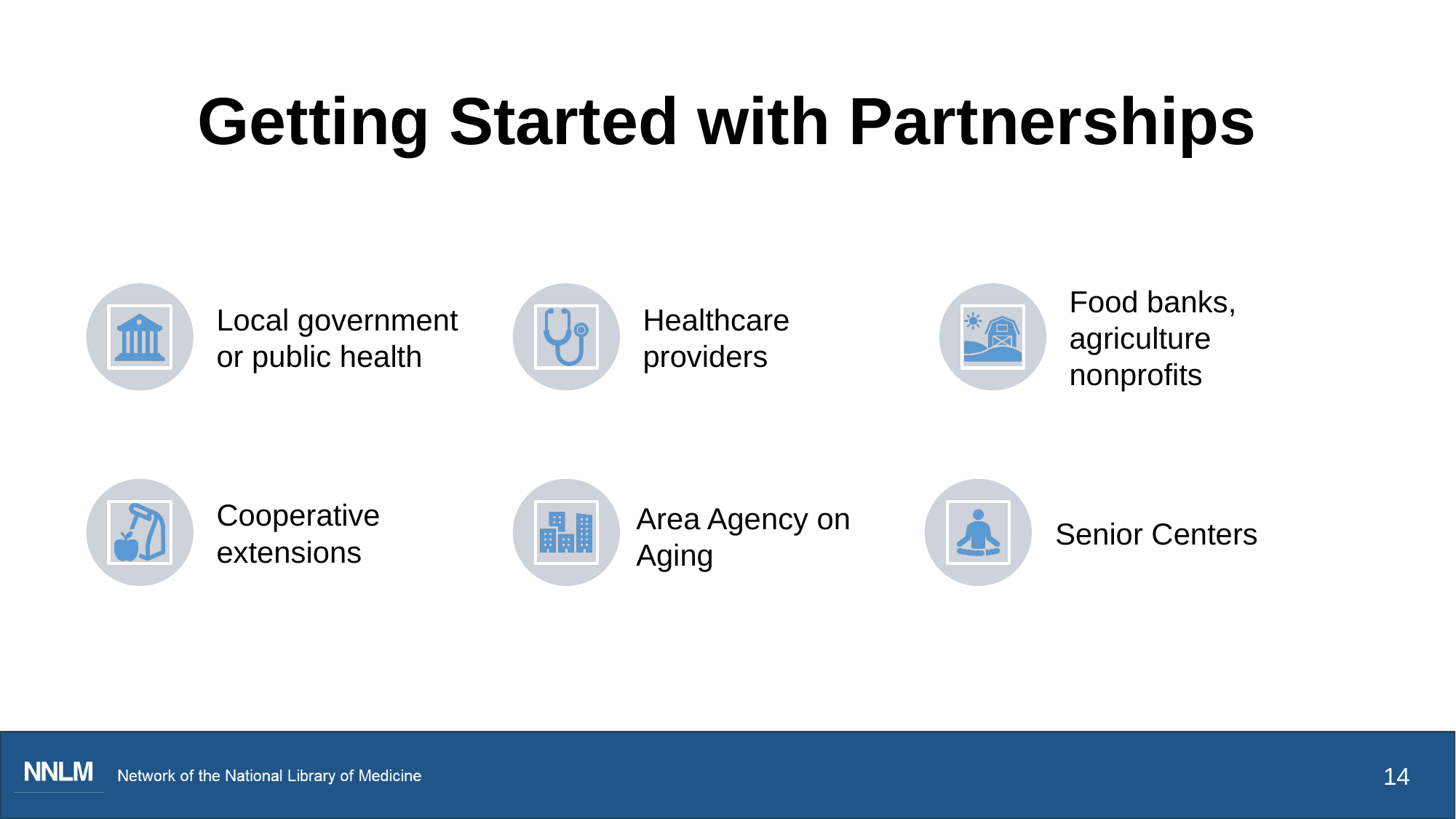

# Getting Started with Partnerships
Local government or public health
Healthcare providers
Food banks, agriculture nonprofits
Cooperative extensions
Area Agency on Aging
Senior Centers
14